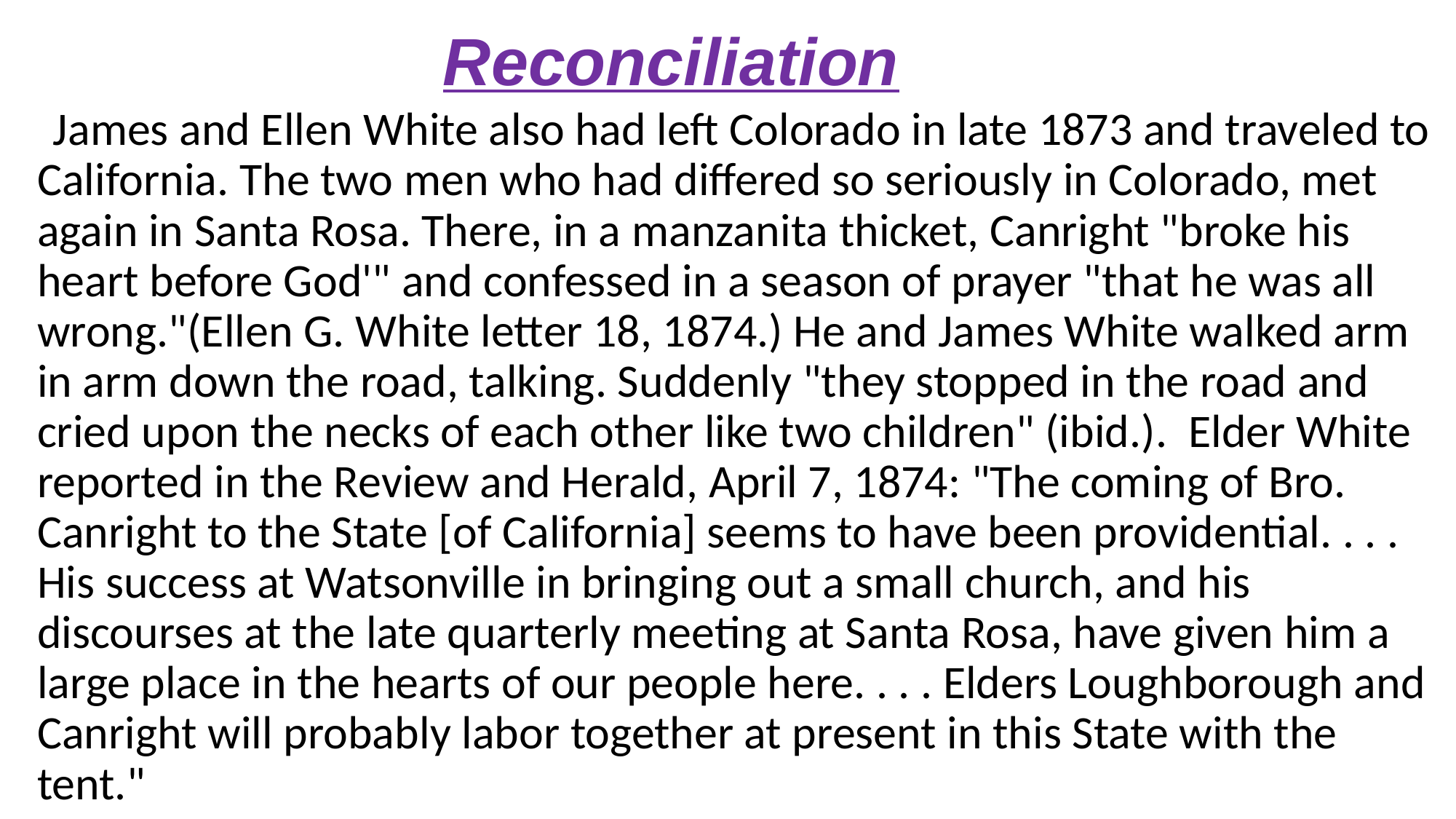

# Reconciliation
    James and Ellen White also had left Colorado in late 1873 and traveled to California. The two men who had differed so seriously in Colorado, met again in Santa Rosa. There, in a manzanita thicket, Canright "broke his heart before God'" and confessed in a season of prayer "that he was all wrong."(Ellen G. White letter 18, 1874.) He and James White walked arm in arm down the road, talking. Suddenly "they stopped in the road and cried upon the necks of each other like two children" (ibid.).  Elder White reported in the Review and Herald, April 7, 1874: "The coming of Bro. Canright to the State [of California] seems to have been providential. . . . His success at Watsonville in bringing out a small church, and his discourses at the late quarterly meeting at Santa Rosa, have given him a large place in the hearts of our people here. . . . Elders Loughborough and Canright will probably labor together at present in this State with the tent."